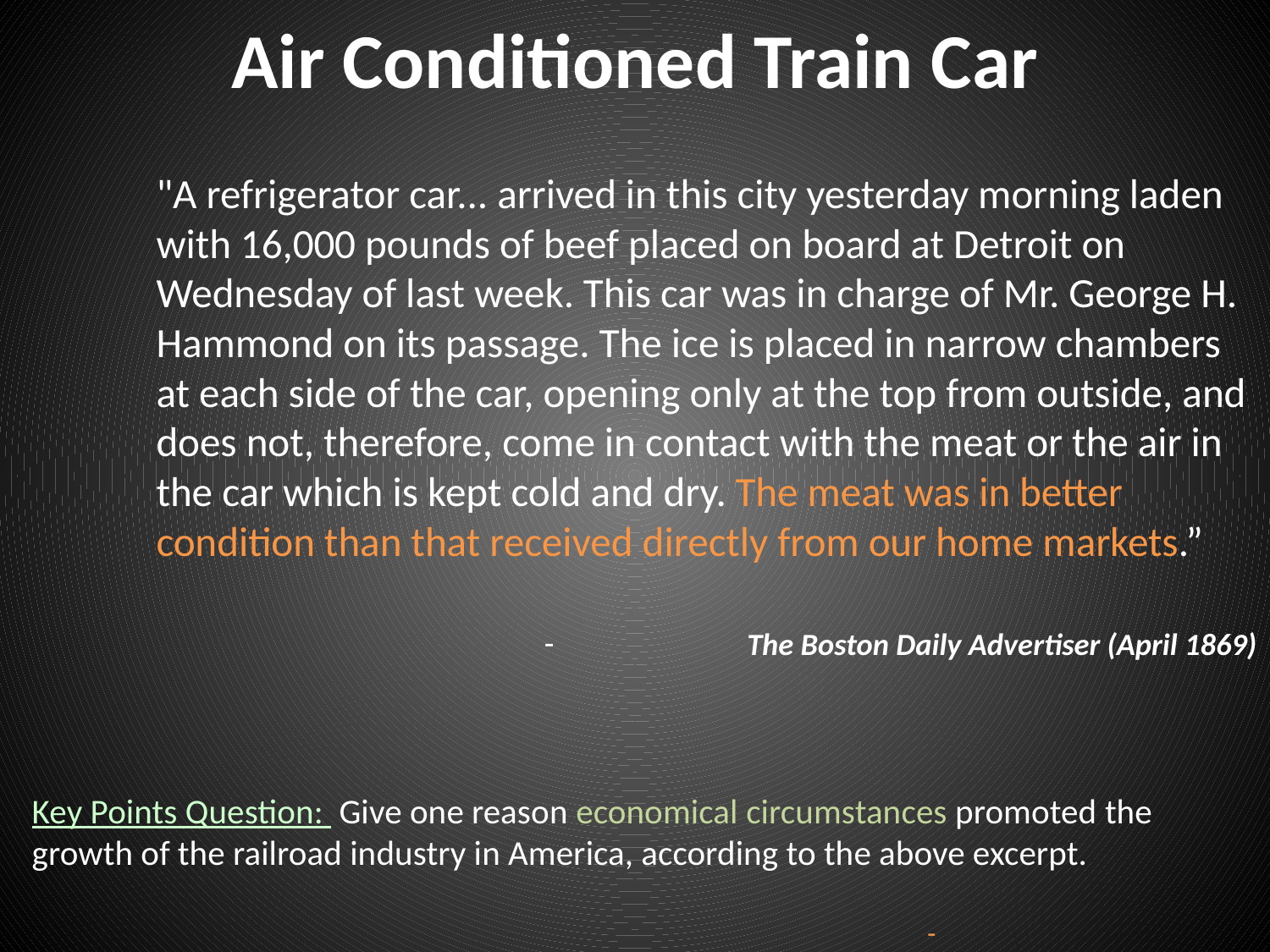

# Air Conditioned Train Car

"A refrigerator car... arrived in this city yesterday morning laden with 16,000 pounds of beef placed on board at Detroit on Wednesday of last week. This car was in charge of Mr. George H. Hammond on its passage. The ice is placed in narrow chambers at each side of the car, opening only at the top from outside, and does not, therefore, come in contact with the meat or the air in the car which is kept cold and dry. The meat was in better condition than that received directly from our home markets.”

The Boston Daily Advertiser (April 1869)

Key Points Question:  Give one reason economical circumstances promoted the growth of the railroad industry in America, according to the above excerpt.